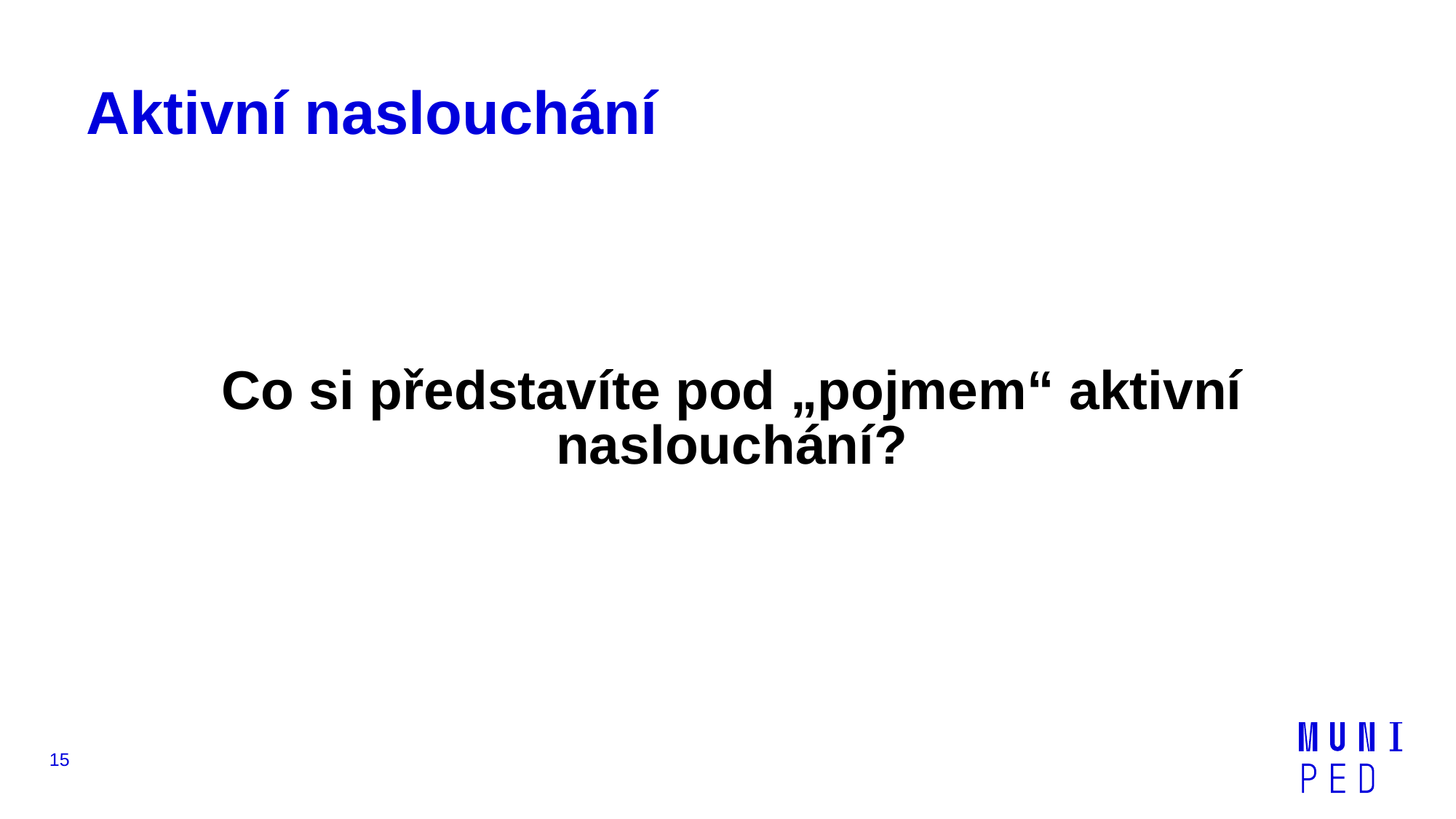

# Aktivní naslouchání

Co si představíte pod „pojmem“ aktivní naslouchání?

15